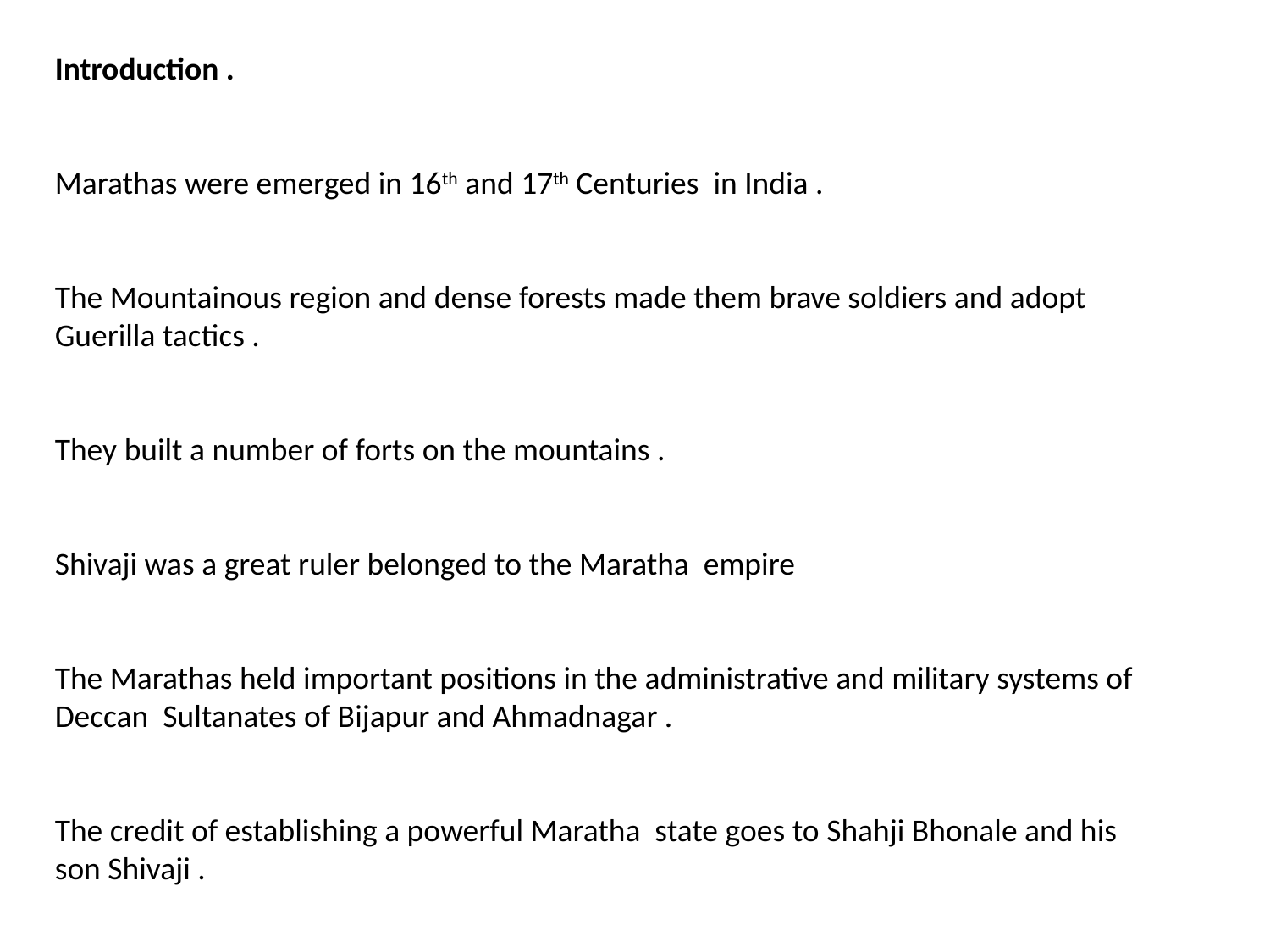

Introduction .

Marathas were emerged in 16th and 17th Centuries  in India .

The Mountainous region and dense forests made them brave soldiers and adopt Guerilla tactics .

They built a number of forts on the mountains .

Shivaji was a great ruler belonged to the Maratha  empire

The Marathas held important positions in the administrative and military systems of Deccan  Sultanates of Bijapur and Ahmadnagar .

The credit of establishing a powerful Maratha  state goes to Shahji Bhonale and his son Shivaji .